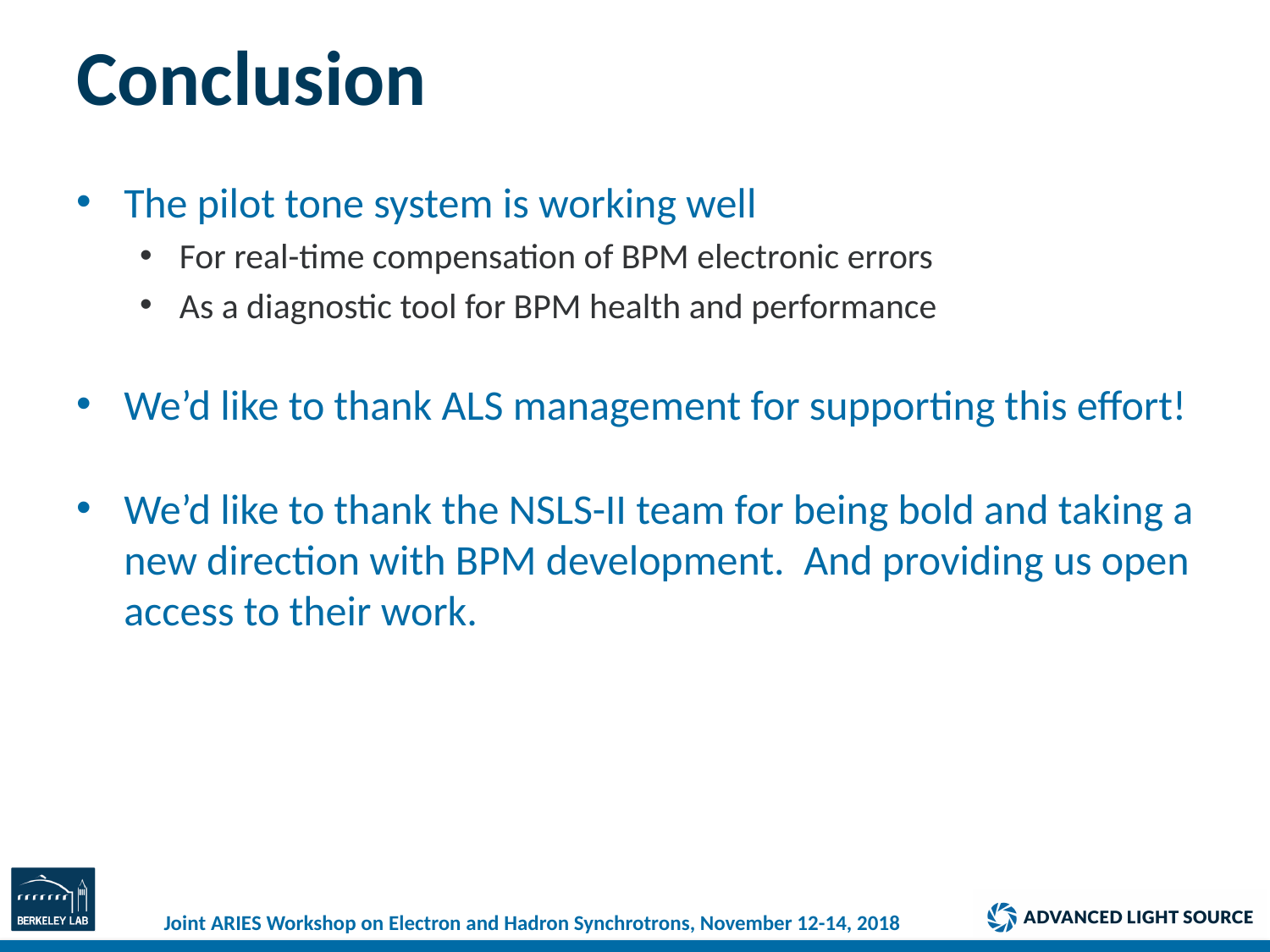

# Conclusion
The pilot tone system is working well
For real-time compensation of BPM electronic errors
As a diagnostic tool for BPM health and performance

We’d like to thank ALS management for supporting this effort!

We’d like to thank the NSLS-II team for being bold and taking a new direction with BPM development.  And providing us open access to their work.